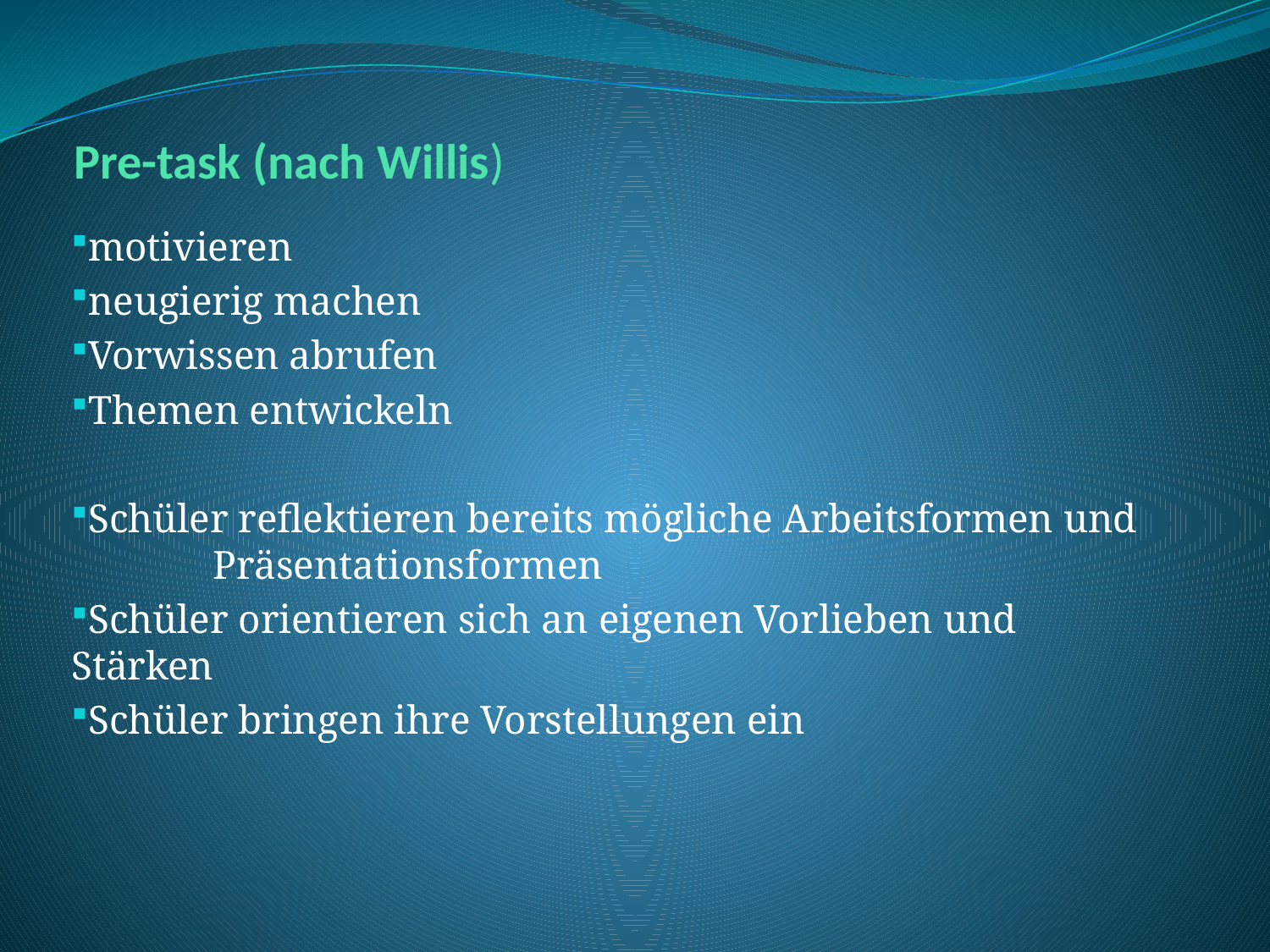

# Pre-task (nach Willis)
motivieren
neugierig machen
Vorwissen abrufen
Themen entwickeln

Schüler reflektieren bereits mögliche Arbeitsformen und               Präsentationsformen
Schüler orientieren sich an eigenen Vorlieben und Stärken
Schüler bringen ihre Vorstellungen ein